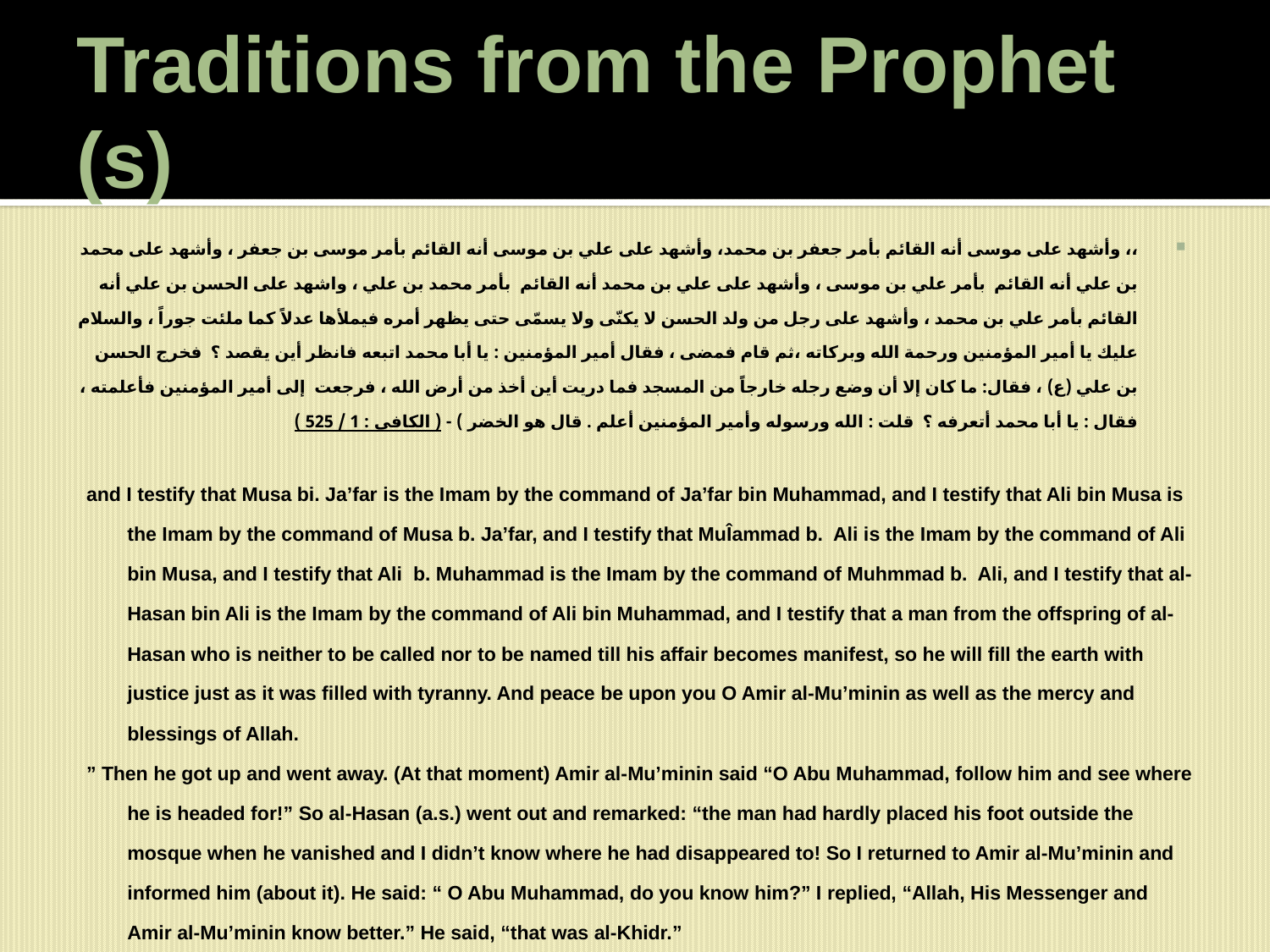

# Traditions from the Prophet (s)
،، وأشهد على موسى أنه القائم بأمر جعفر بن محمد، وأشهد على علي بن موسى أنه القائم بأمر موسى بن جعفر ، وأشهد على محمد بن علي أنه القائم  بأمر علي بن موسى ، وأشهد على علي بن محمد أنه القائم  بأمر محمد بن علي ، واشهد على الحسن بن علي أنه القائم بأمر علي بن محمد ، وأشهد على رجل من ولد الحسن لا يكنّى ولا يسمّى حتى يظهر أمره فيملأها عدلاً كما ملئت جوراً ، والسلام عليك يا أمير المؤمنين ورحمة الله وبركاته ،ثم قام فمضى ، فقال أمير المؤمنين : يا أبا محمد اتبعه فانظر أين يقصد ؟  فخرج الحسن بن علي (ع) ، فقال: ما كان إلا أن وضع رجله خارجاً من المسجد فما دريت أين أخذ من أرض الله ، فرجعت  إلى أمير المؤمنين فأعلمته ، فقال : يا أبا محمد أتعرفه ؟  قلت : الله ورسوله وأمير المؤمنين أعلم . قال هو الخضر ) - ( الكافي : 1 / 525 )

and I testify that Musa bi. Ja’far is the Imam by the command of Ja’far bin Muhammad, and I testify that Ali bin Musa is the Imam by the command of Musa b. Ja’far, and I testify that MuÎammad b.  Ali is the Imam by the command of Ali bin Musa, and I testify that Ali  b. Muhammad is the Imam by the command of Muhmmad b.  Ali, and I testify that al-Hasan bin Ali is the Imam by the command of Ali bin Muhammad, and I testify that a man from the offspring of al-Hasan who is neither to be called nor to be named till his affair becomes manifest, so he will fill the earth with justice just as it was filled with tyranny. And peace be upon you O Amir al-Mu’minin as well as the mercy and blessings of Allah.
” Then he got up and went away. (At that moment) Amir al-Mu’minin said “O Abu Muhammad, follow him and see where he is headed for!” So al-Hasan (a.s.) went out and remarked: “the man had hardly placed his foot outside the mosque when he vanished and I didn’t know where he had disappeared to! So I returned to Amir al-Mu’minin and informed him (about it). He said: “ O Abu Muhammad, do you know him?” I replied, “Allah, His Messenger and Amir al-Mu’minin know better.” He said, “that was al-Khidr.”